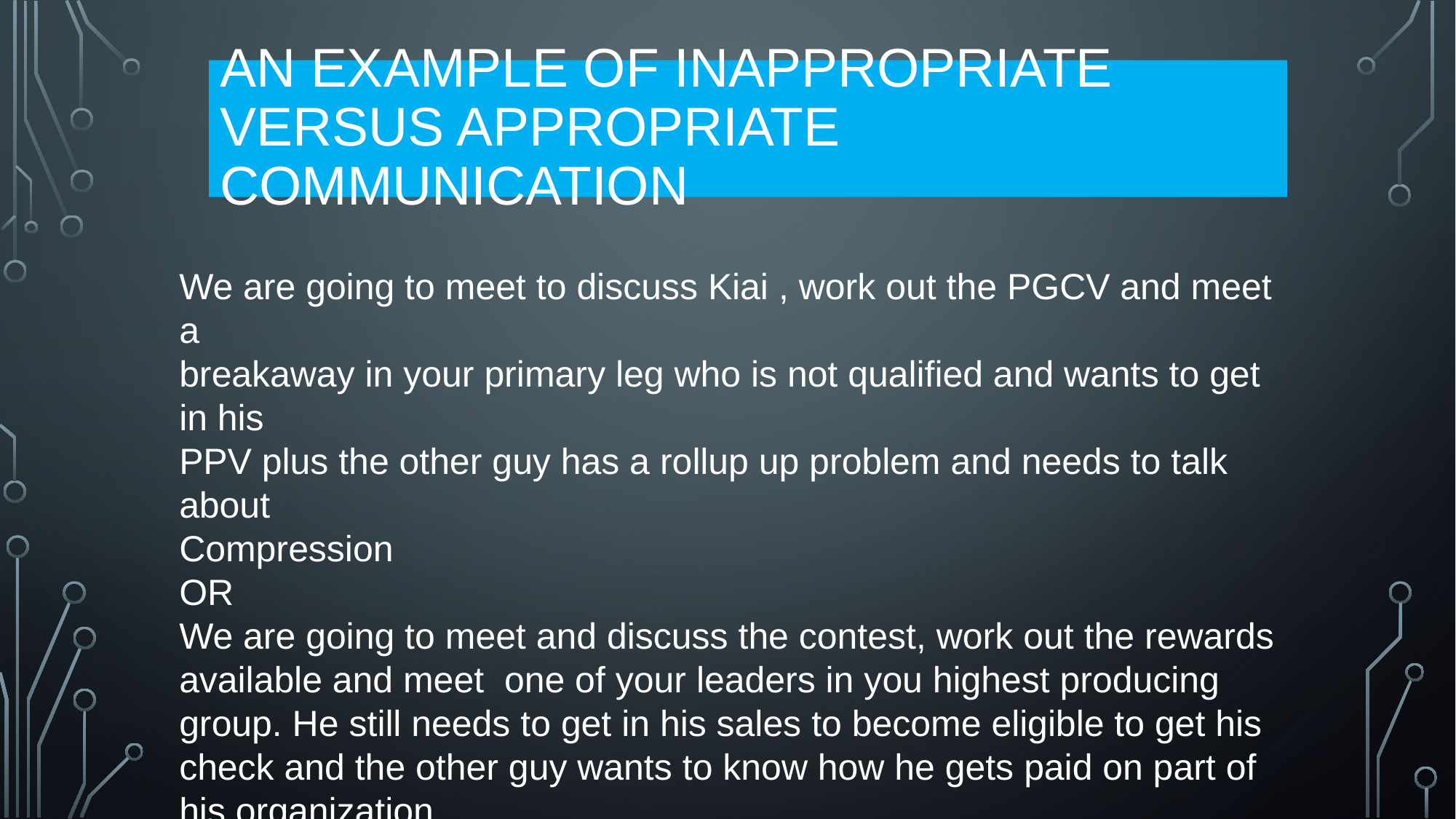

# An Example of inappropriate versus appropriate communication
We are going to meet to discuss Kiai , work out the PGCV and meet a
breakaway in your primary leg who is not qualified and wants to get in his
PPV plus the other guy has a rollup up problem and needs to talk about
Compression
OR
We are going to meet and discuss the contest, work out the rewards available and meet  one of your leaders in you highest producing group. He still needs to get in his sales to become eligible to get his check and the other guy wants to know how he gets paid on part of his organization.